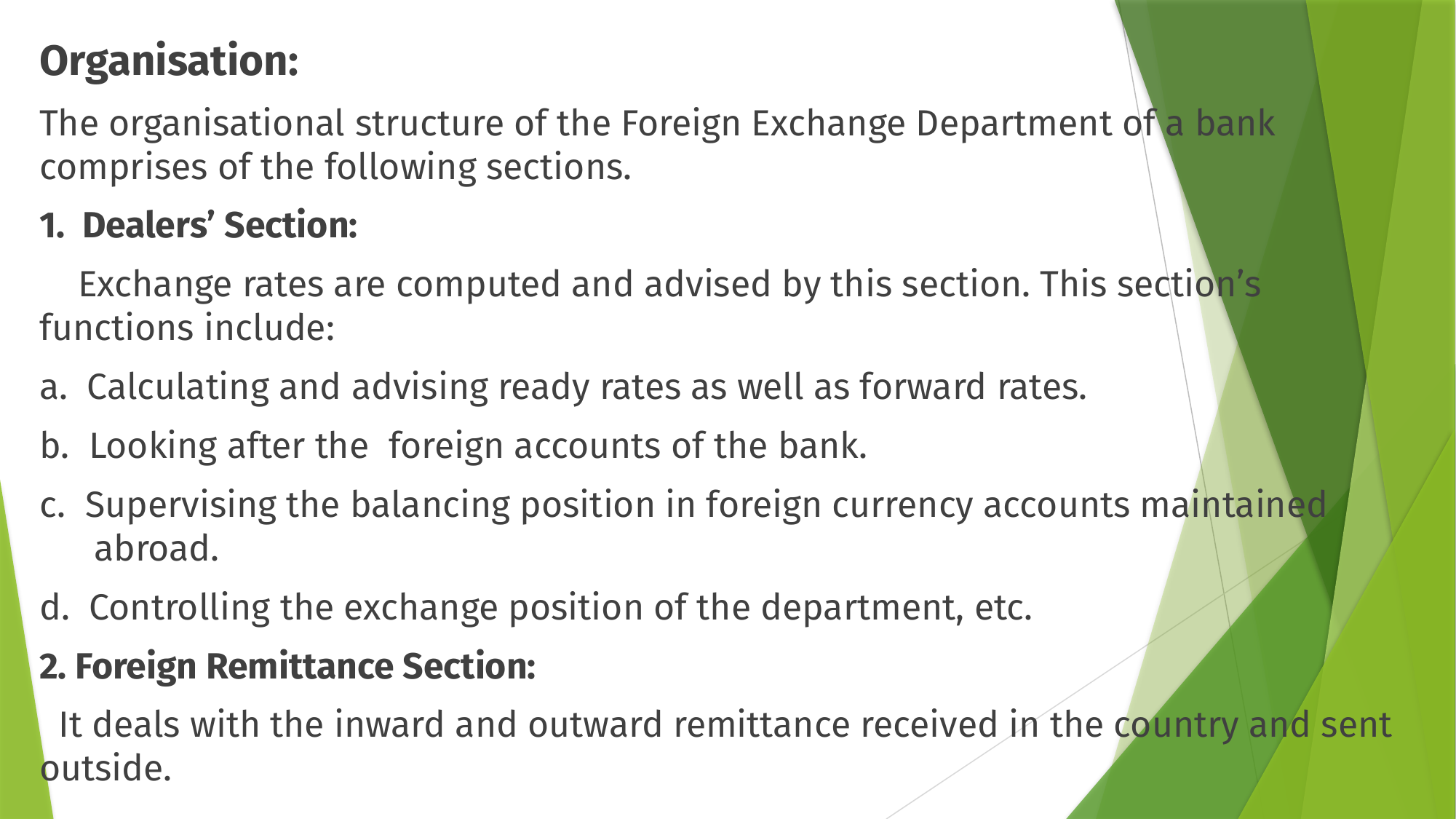

Organisation:
The organisational structure of the Foreign Exchange Department of a bank comprises of the following sections.
1.  Dealers’ Section:
    Exchange rates are computed and advised by this section. This section’s functions include:
a.  Calculating and advising ready rates as well as forward rates.
b.  Looking after the  foreign accounts of the bank.
c.  Supervising the balancing position in foreign currency accounts maintained abroad.
d.  Controlling the exchange position of the department, etc.
2. Foreign Remittance Section:
  It deals with the inward and outward remittance received in the country and sent outside.